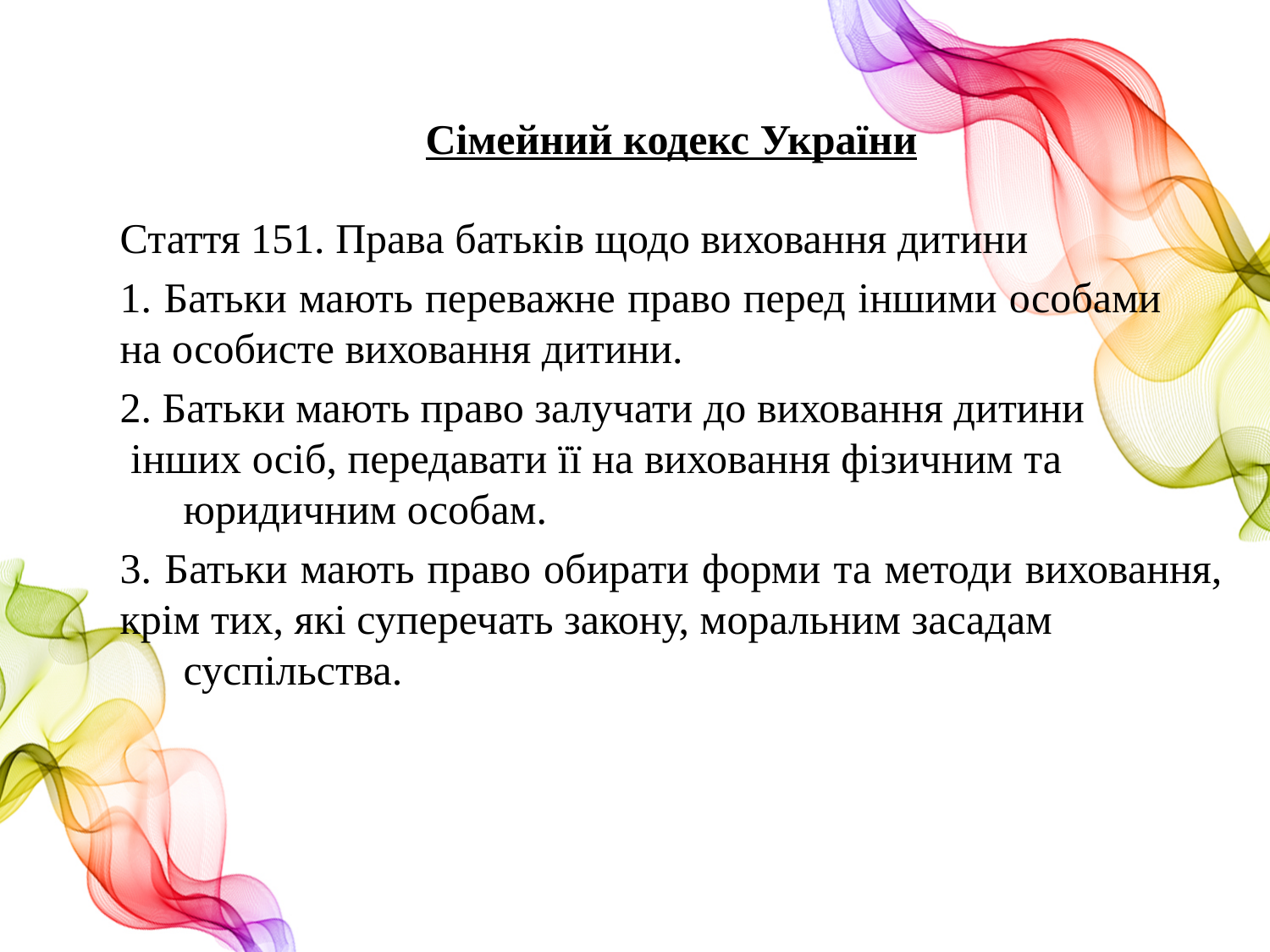

Сімейний кодекс України

Стаття 151. Права батьків щодо виховання дитини
1. Батьки мають переважне право перед іншими особами      на особисте виховання дитини.
2. Батьки мають право залучати до виховання дитини               інших осіб, передавати її на виховання фізичним та                      юридичним особам.
3. Батьки мають право обирати форми та методи виховання, крім тих, які суперечать закону, моральним засадам                       суспільства.